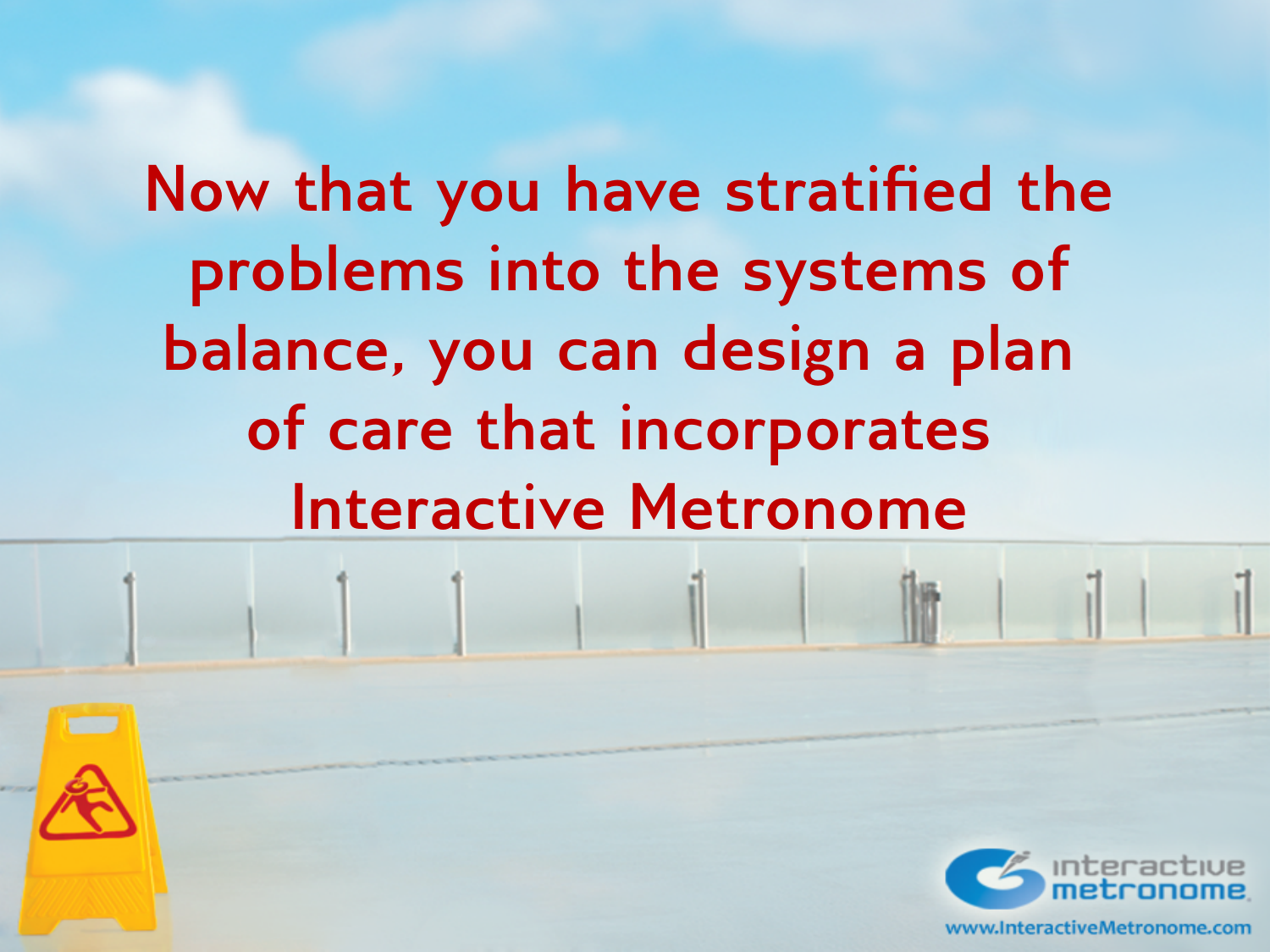

# Now that you have stratified the problems into the systems of balance, you can design a plan of care that incorporates Interactive Metronome